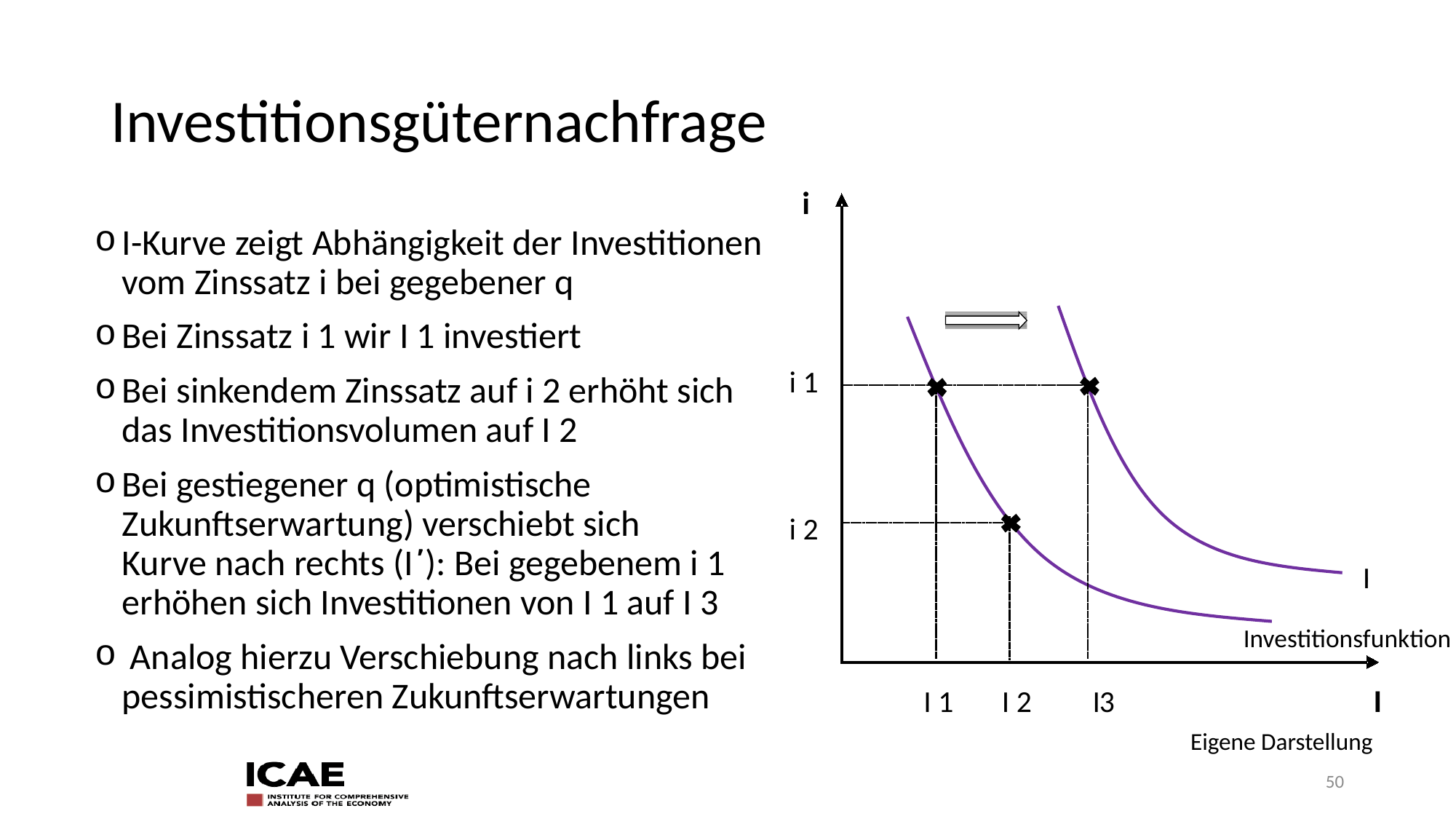

# Investitionsgüternachfrage

i

i 1

i 2

I

                                                                                                                '

Investitionsfunktion

I
I 1       I 2

I
 3

I-Kurve zeigt Abhängigkeit der Investitionen                                                                          vom Zinssatz i bei gegebener q
Bei Zinssatz i 1 wir I 1 investiert
Bei sinkendem Zinssatz auf i 2 erhöht sich                                                                                 das Investitionsvolumen auf I 2
Bei gestiegener q (optimistische                                                                                 Zukunftserwartung) verschiebt sich                                                                                       Kurve nach rechts (I΄): Bei gegebenem i 1                                                                           erhöhen sich Investitionen von I 1 auf I 3
 Analog hierzu Verschiebung nach links bei                                                                        pessimistischeren Zukunftserwartungen
Eigene Darstellung
50